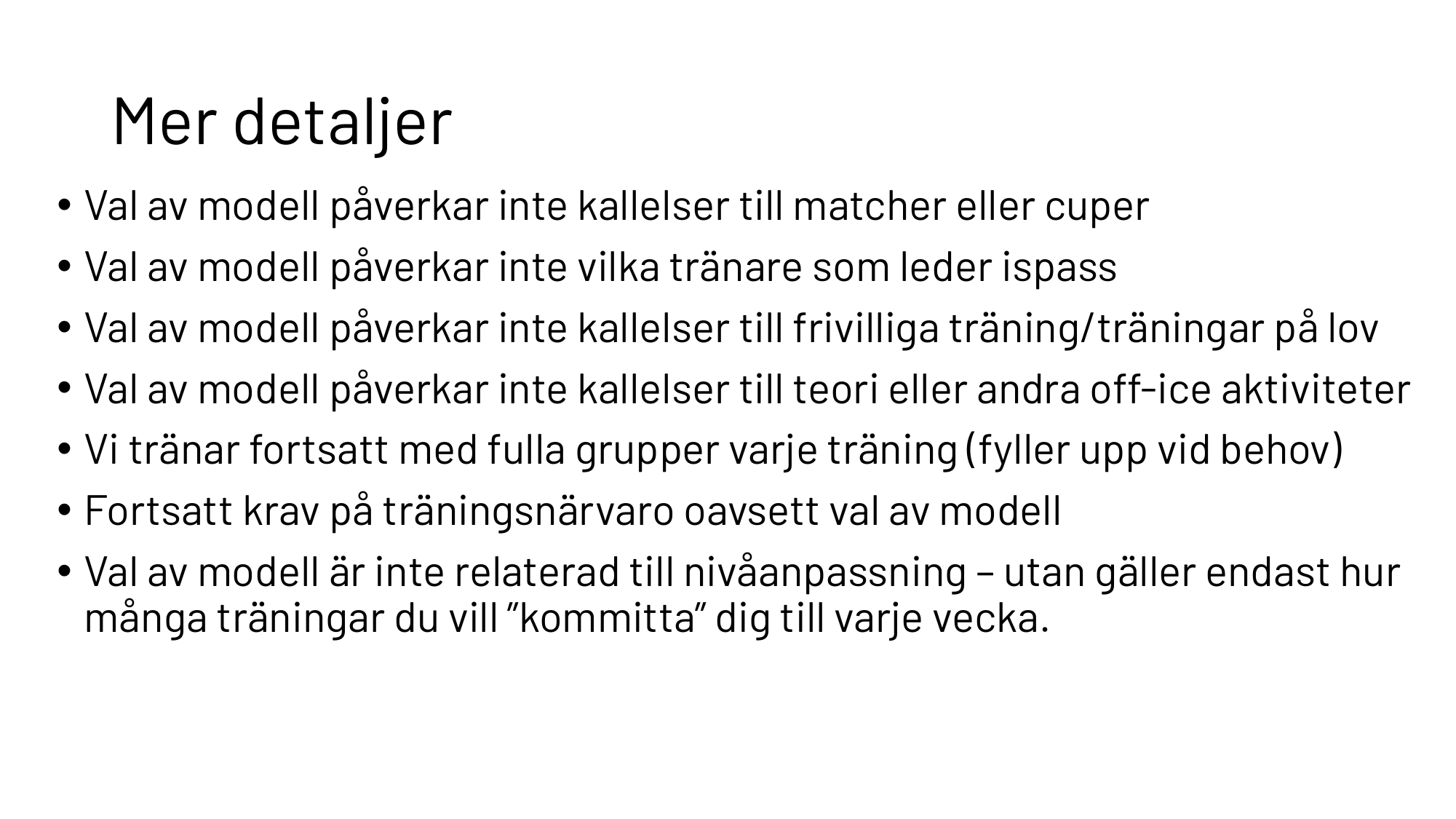

# Mer detaljer
Val av modell påverkar inte kallelser till matcher eller cuper
Val av modell påverkar inte vilka tränare som leder ispass
Val av modell påverkar inte kallelser till frivilliga träning/träningar på lov
Val av modell påverkar inte kallelser till teori eller andra off-ice aktiviteter
Vi tränar fortsatt med fulla grupper varje träning (fyller upp vid behov)
Fortsatt krav på träningsnärvaro oavsett val av modell
Val av modell är inte relaterad till nivåanpassning – utan gäller endast hur många träningar du vill ”kommitta” dig till varje vecka.